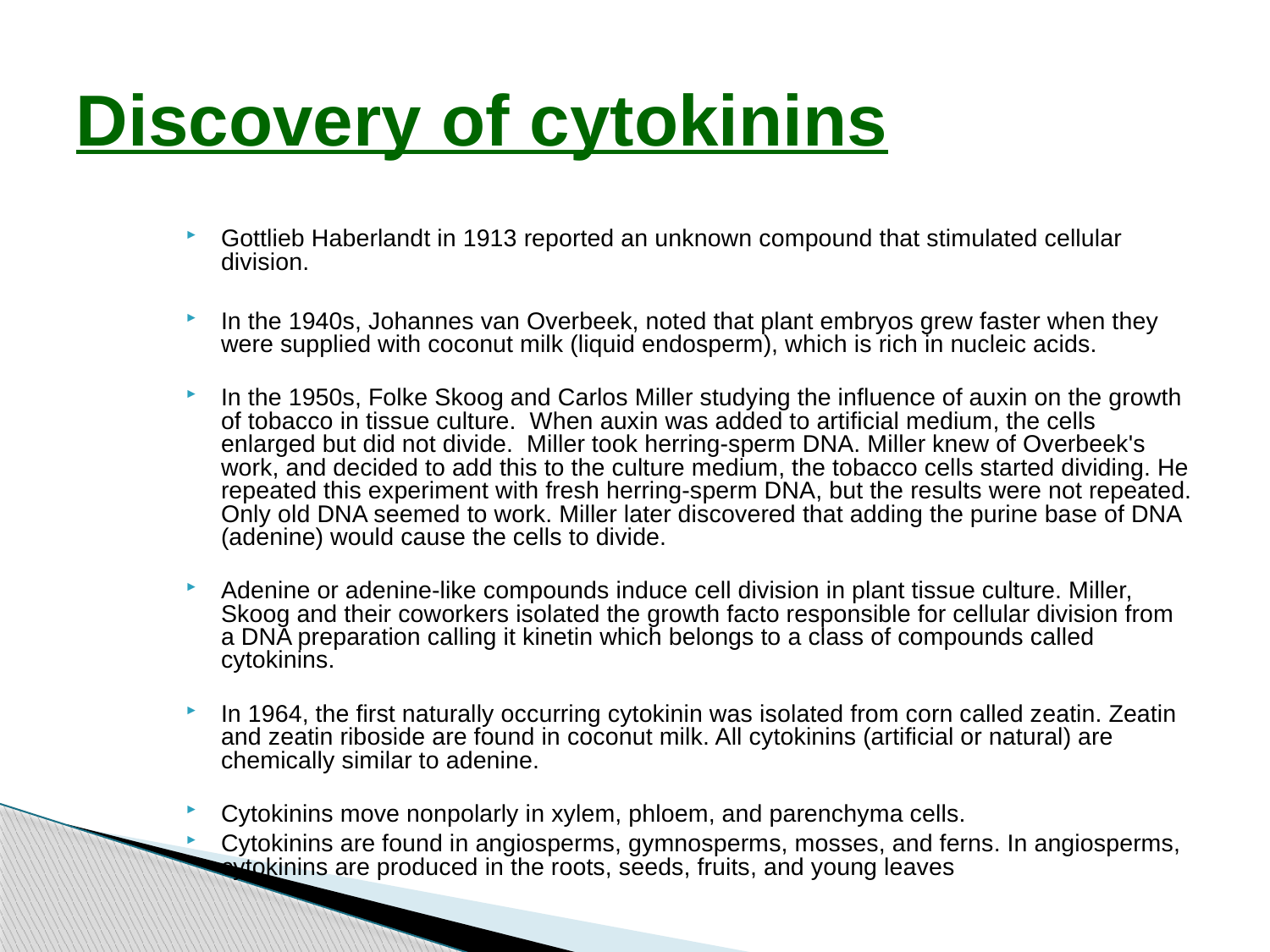

# Discovery of cytokinins
Gottlieb Haberlandt in 1913 reported an unknown compound that stimulated cellular division.
In the 1940s, Johannes van Overbeek, noted that plant embryos grew faster when they were supplied with coconut milk (liquid endosperm), which is rich in nucleic acids.
In the 1950s, Folke Skoog and Carlos Miller studying the influence of auxin on the growth of tobacco in tissue culture.  When auxin was added to artificial medium, the cells enlarged but did not divide.  Miller took herring-sperm DNA. Miller knew of Overbeek's work, and decided to add this to the culture medium, the tobacco cells started dividing. He repeated this experiment with fresh herring-sperm DNA, but the results were not repeated. Only old DNA seemed to work. Miller later discovered that adding the purine base of DNA (adenine) would cause the cells to divide.
Adenine or adenine-like compounds induce cell division in plant tissue culture. Miller, Skoog and their coworkers isolated the growth facto responsible for cellular division from a DNA preparation calling it kinetin which belongs to a class of compounds called cytokinins.
In 1964, the first naturally occurring cytokinin was isolated from corn called zeatin. Zeatin and zeatin riboside are found in coconut milk. All cytokinins (artificial or natural) are chemically similar to adenine.
Cytokinins move nonpolarly in xylem, phloem, and parenchyma cells.
Cytokinins are found in angiosperms, gymnosperms, mosses, and ferns. In angiosperms, cytokinins are produced in the roots, seeds, fruits, and young leaves